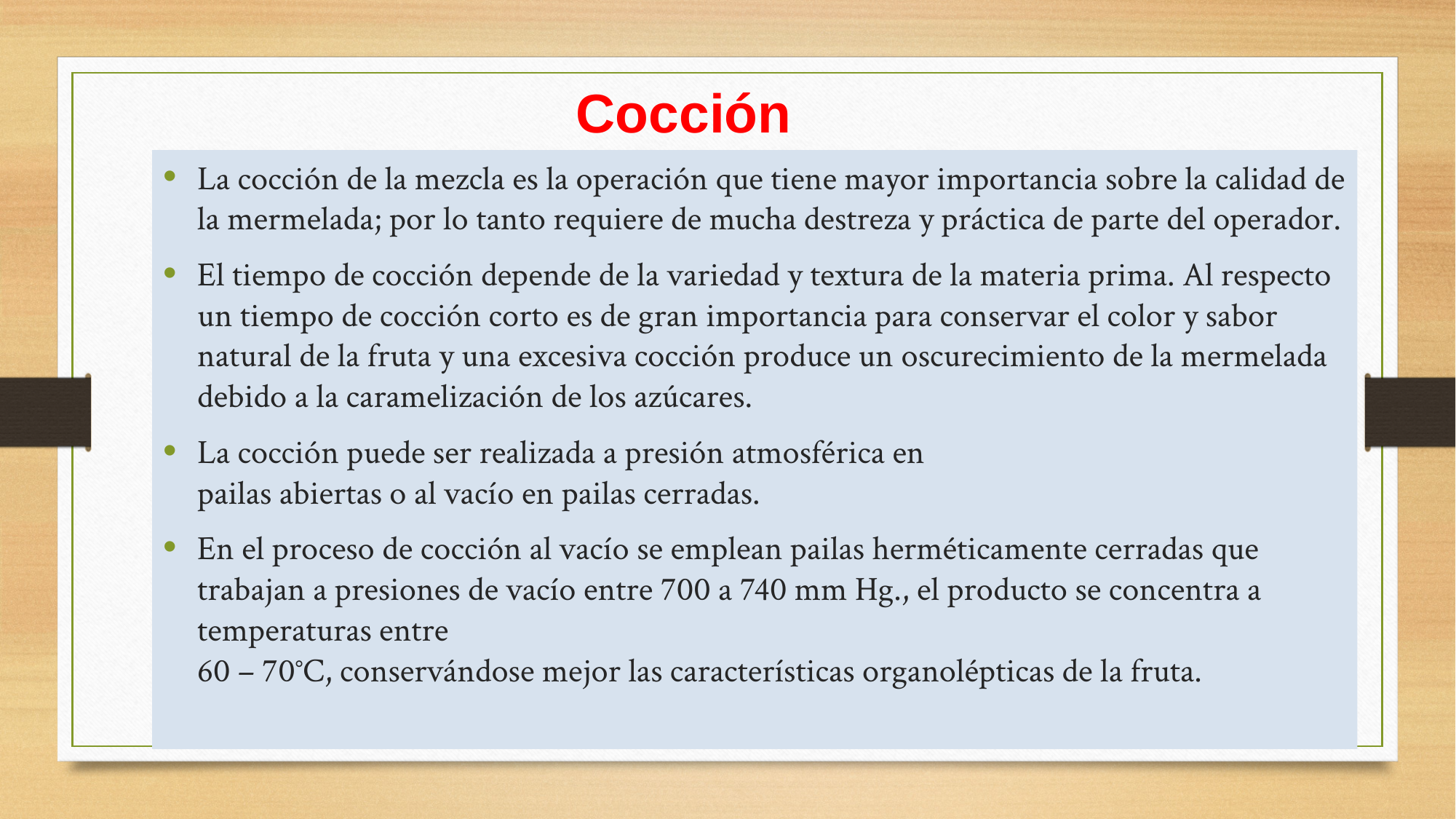

# Cocción
La cocción de la mezcla es la operación que tiene mayor importancia sobre la calidad de la mermelada; por lo tanto requiere de mucha destreza y práctica de parte del operador.
El tiempo de cocción depende de la variedad y textura de la materia prima. Al respecto un tiempo de cocción corto es de gran importancia para conservar el color y sabor natural de la fruta y una excesiva cocción produce un oscurecimiento de la mermelada debido a la caramelización de los azúcares.
La cocción puede ser realizada a presión atmosférica en
pailas abiertas o al vacío en pailas cerradas.
En el proceso de cocción al vacío se emplean pailas herméticamente cerradas que trabajan a presiones de vacío entre 700 a 740 mm Hg., el producto se concentra a temperaturas entre
60 – 70°C, conservándose mejor las características organolépticas de la fruta.